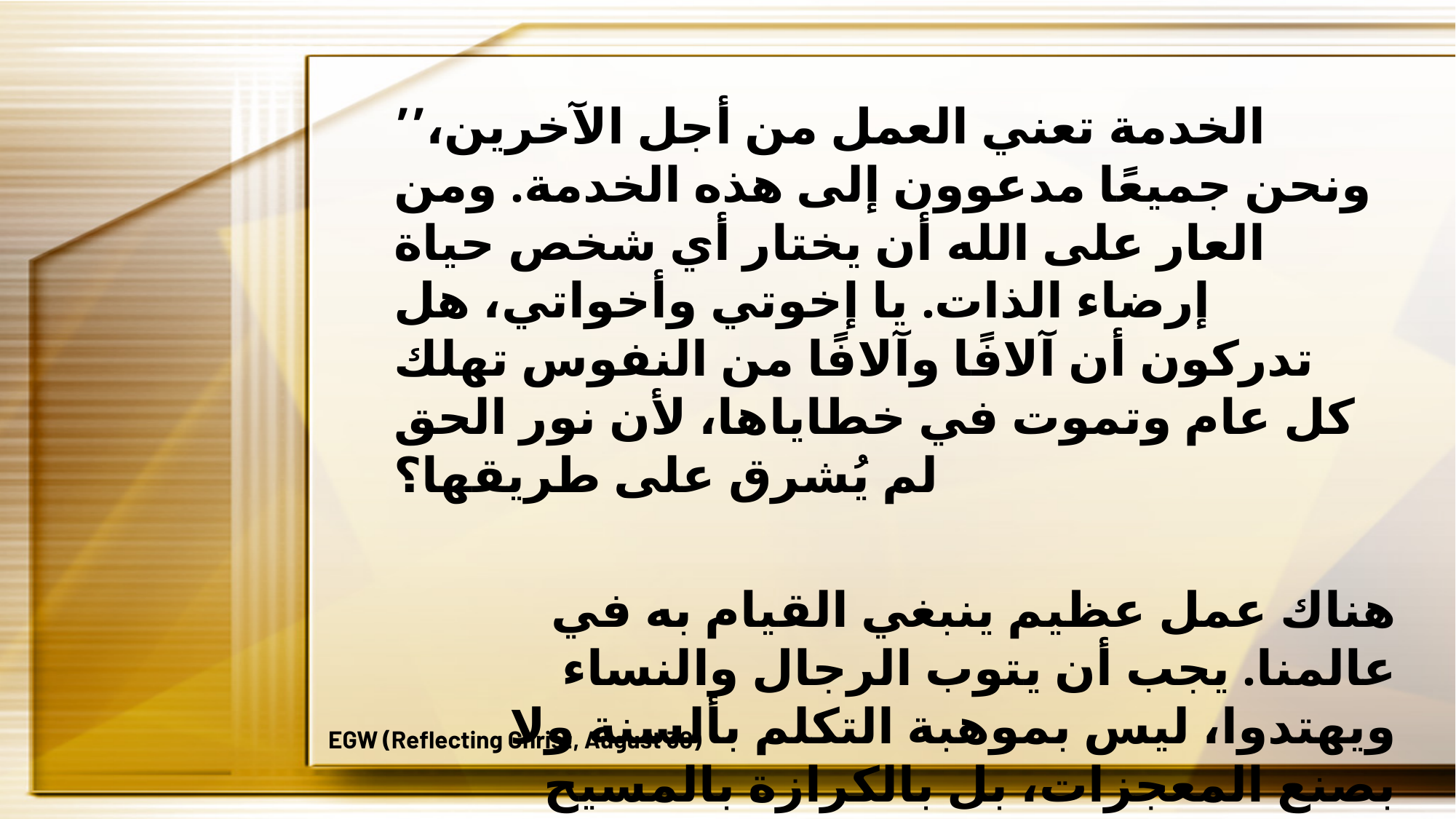

’’الخدمة تعني العمل من أجل الآخرين، ونحن جميعًا مدعوون إلى هذه الخدمة. ومن العار على الله أن يختار أي شخص حياة إرضاء الذات. يا إخوتي وأخواتي، هل تدركون أن آلافًا وآلافًا من النفوس تهلك كل عام وتموت في خطاياها، لأن نور الحق لم يُشرق على طريقها؟

هناك عمل عظيم ينبغي القيام به في عالمنا. يجب أن يتوب الرجال والنساء ويهتدوا، ليس بموهبة التكلم بألسنة ولا بصنع المعجزات، بل بالكرازة بالمسيح المصلوب. فلماذا نؤخر الجهد لجعل العالم أفضل؟
EGW (Reflecting Christ, August 30)